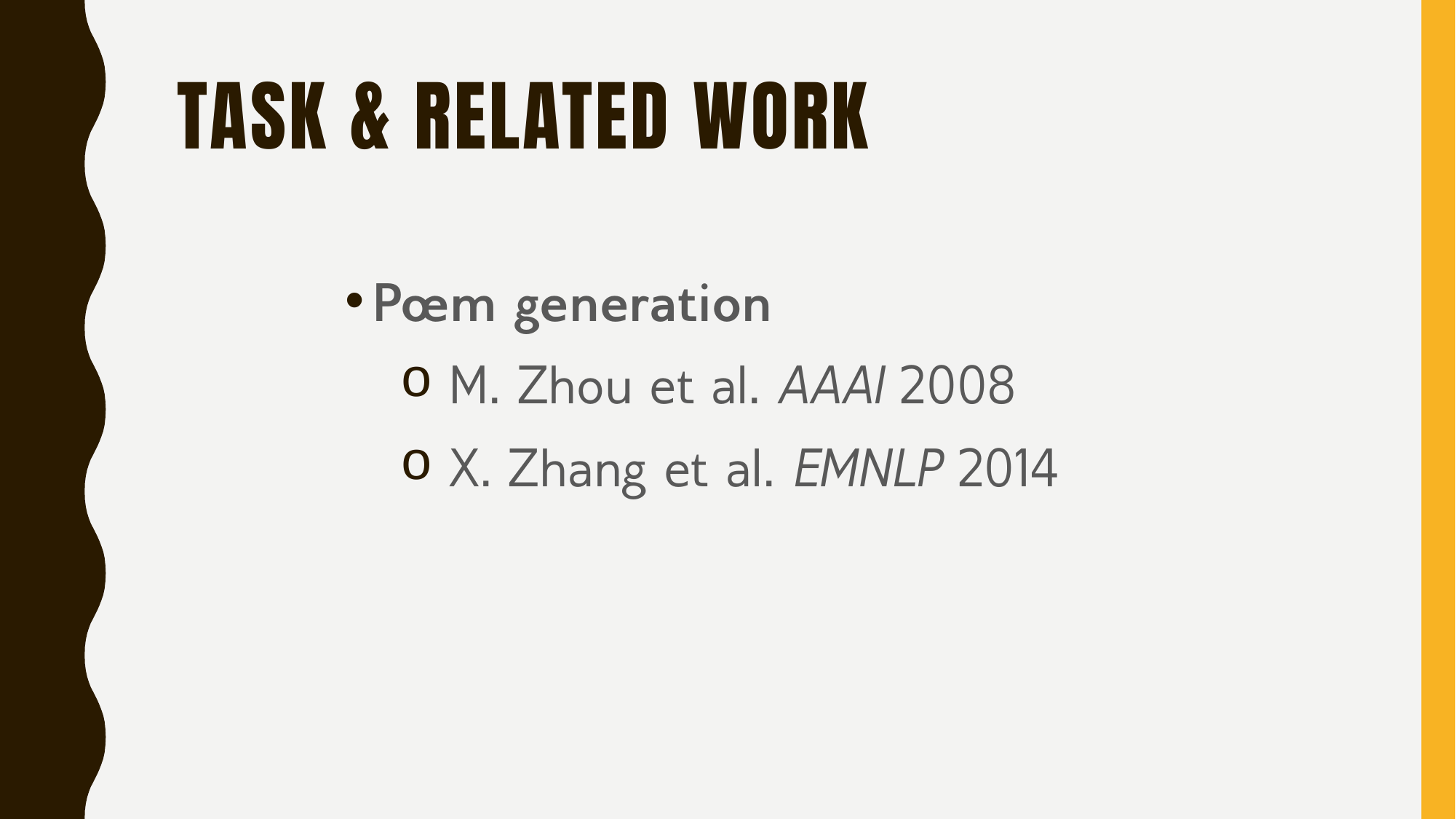

# Task & related work
Poem generation
 M. Zhou et al. AAAI 2008
 X. Zhang et al. EMNLP 2014